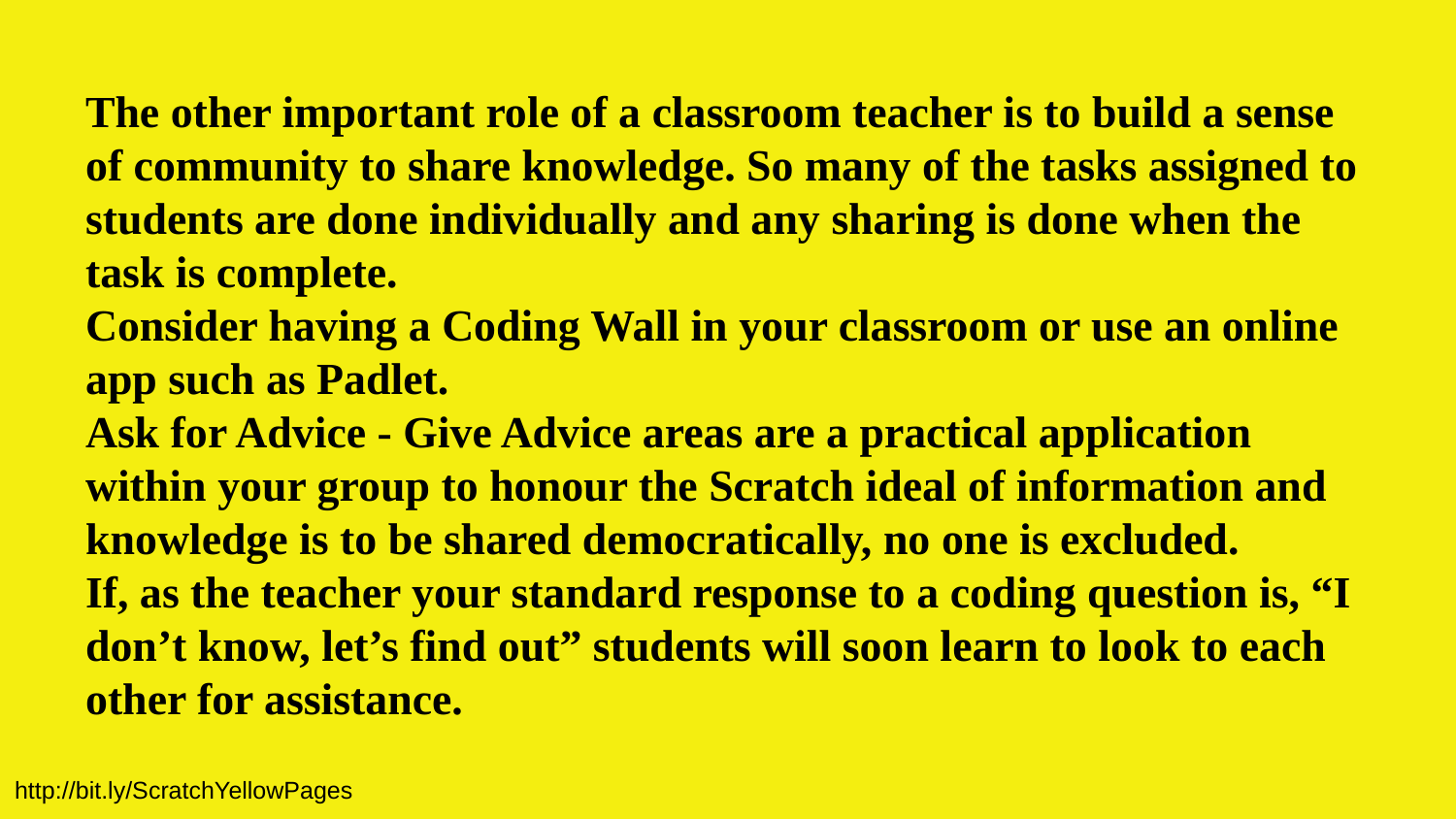

The other important role of a classroom teacher is to build a sense of community to share knowledge. So many of the tasks assigned to students are done individually and any sharing is done when the task is complete.
Consider having a Coding Wall in your classroom or use an online app such as Padlet.
Ask for Advice - Give Advice areas are a practical application within your group to honour the Scratch ideal of information and knowledge is to be shared democratically, no one is excluded.
If, as the teacher your standard response to a coding question is, “I don’t know, let’s find out” students will soon learn to look to each other for assistance.